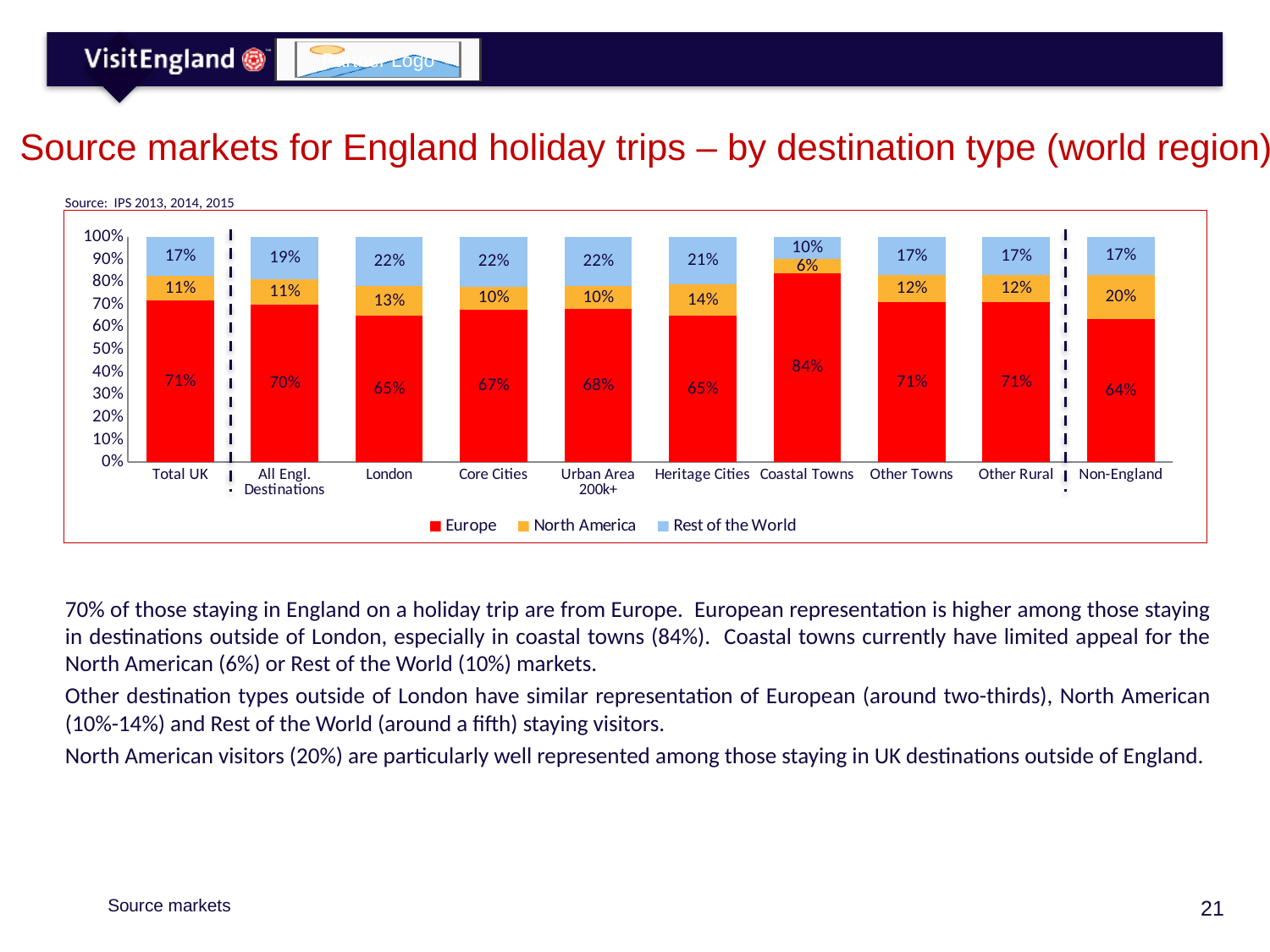

# Source markets for England holiday trips – by destination type (world region)
Source:  IPS 2013, 2014, 2015

### Chart

| Category | Europe | North America | Rest of the World |
|---|---|---|---|
| Total UK | 0.71 | 0.11 | 0.17 |
| All Engl. Destinations | 0.7 | 0.11 | 0.19 |
| London | 0.65 | 0.13 | 0.22 |
| Core Cities | 0.67 | 0.1 | 0.22 |
| Urban Area 200k+ | 0.68 | 0.1 | 0.22 |
| Heritage Cities | 0.65 | 0.14 | 0.21 |
| Coastal Towns | 0.84 | 0.06 | 0.1 |
| Other Towns | 0.71 | 0.12 | 0.17 |
| Other Rural | 0.71 | 0.12 | 0.17 |
| Non-England | 0.64 | 0.2 | 0.17 |
70% of those staying in England on a holiday trip are from Europe.  European representation is higher among those staying in destinations outside of London, especially in coastal towns (84%).  Coastal towns currently have limited appeal for the North American (6%) or Rest of the World (10%) markets.
Other destination types outside of London have similar representation of European (around two-thirds), North American (10%-14%) and Rest of the World (around a fifth) staying visitors.
North American visitors (20%) are particularly well represented among those staying in UK destinations outside of England.

Source markets